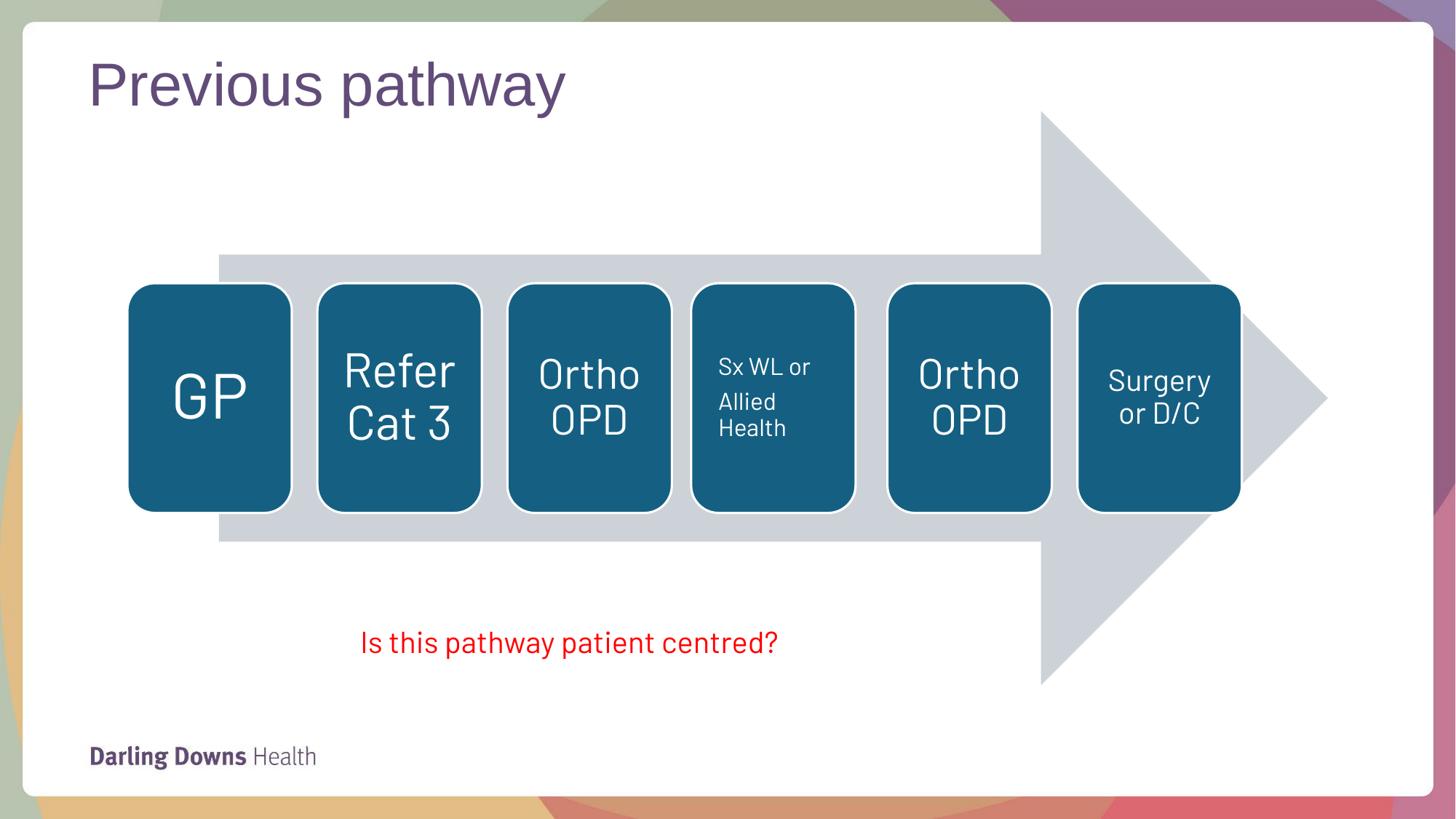

# Previous pathway

GP
Refer Cat 3
Ortho OPD
Sx WL or
Allied Health
Ortho OPD
Surgery or D/C

Is this pathway patient centred?